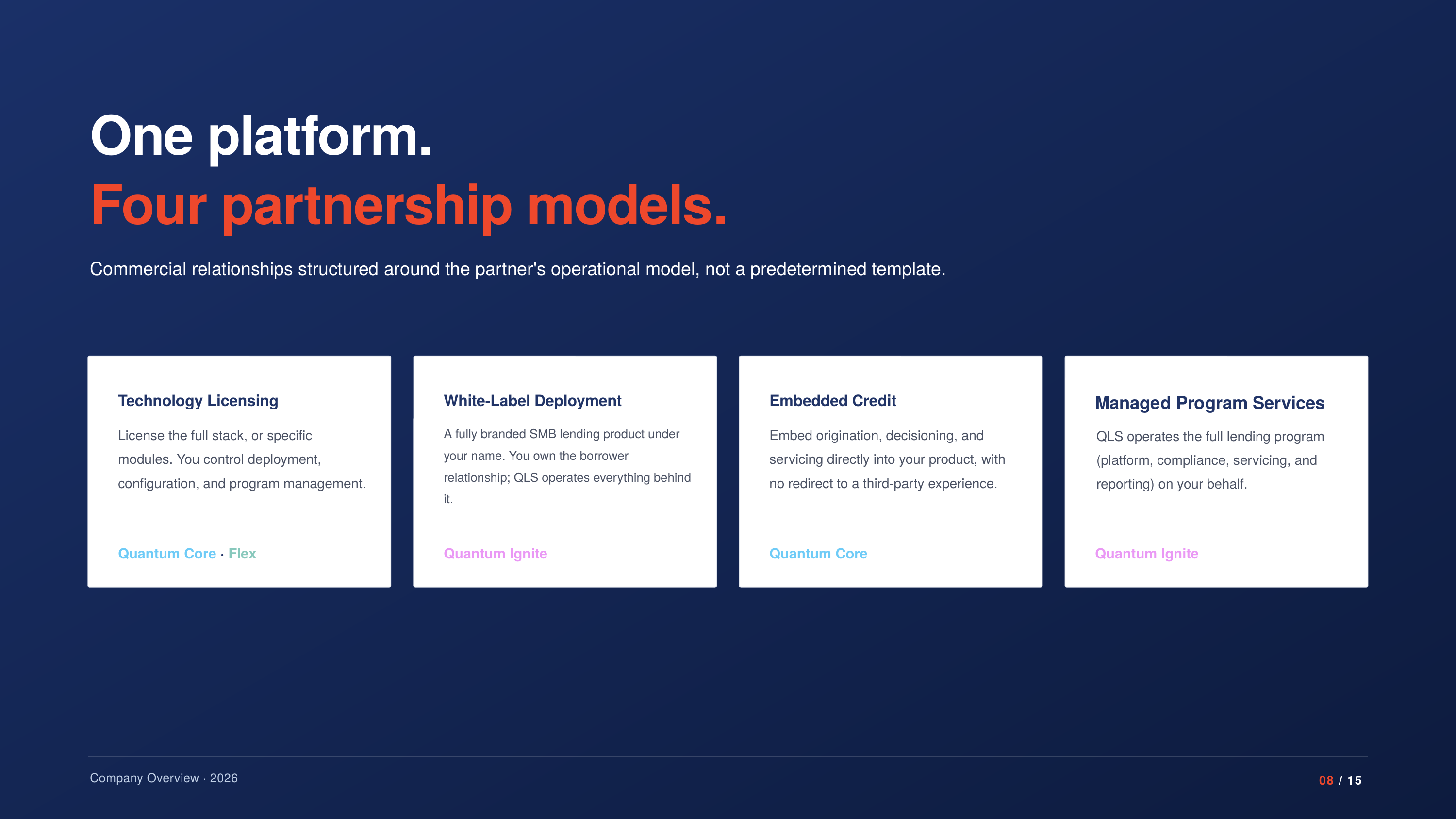

One platform.
Four partnership models.
Commercial relationships structured around the partner's operational model, not a predetermined template.

Technology Licensing
White-Label Deployment
Embedded Credit
Managed Program Services
License the full stack, or specific modules. You control deployment, configuration, and program management.
A fully branded SMB lending product under your name. You own the borrower relationship; QLS operates everything behind it.
Embed origination, decisioning, and servicing directly into your product, with no redirect to a third-party experience.
QLS operates the full lending program (platform, compliance, servicing, and reporting) on your behalf.
Quantum Core · Flex
Quantum Ignite
Quantum Core
Quantum Ignite

Company Overview · 2026
08 / 15